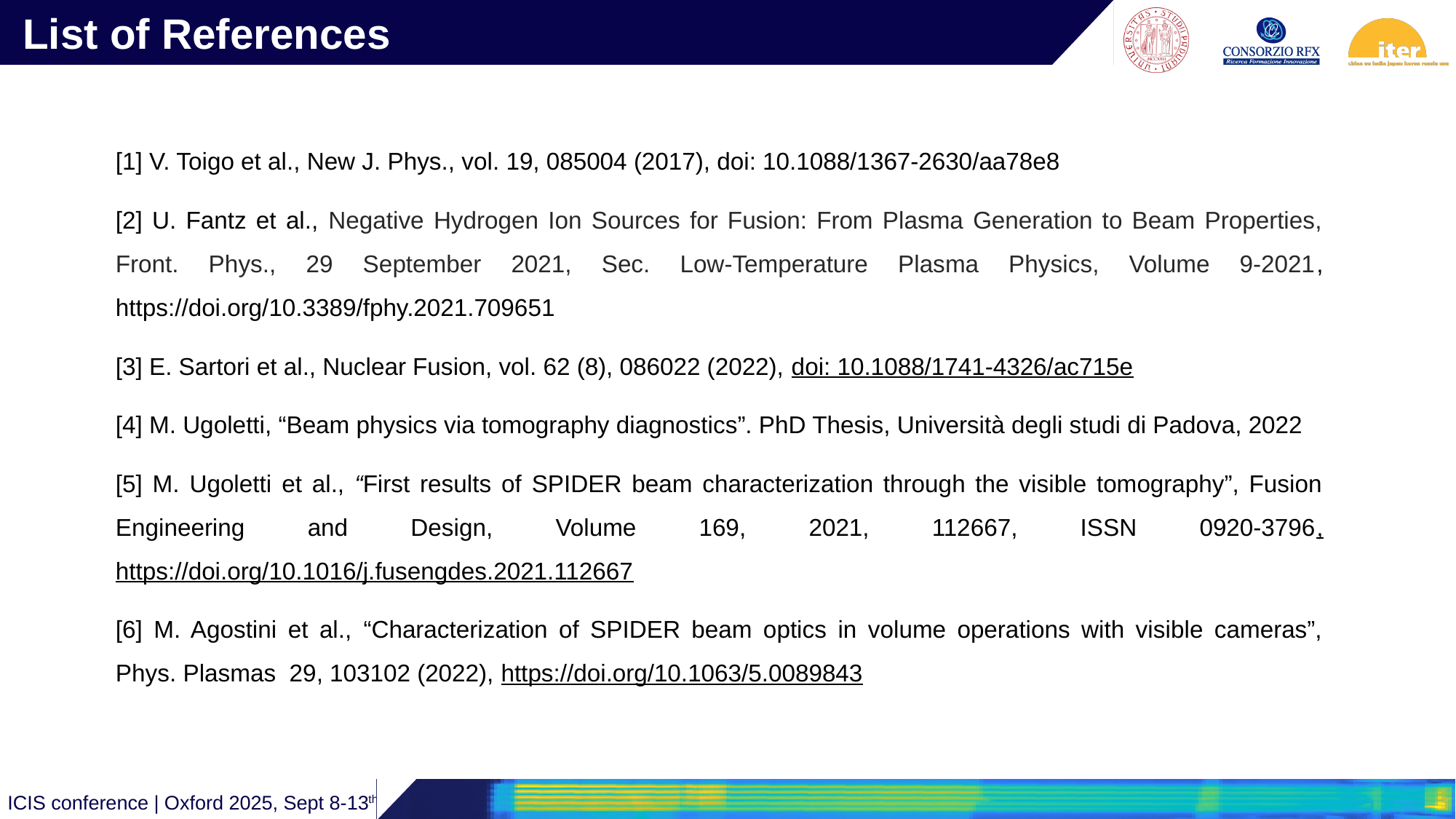

# List of References
[1] V. Toigo et al., New J. Phys., vol. 19, 085004 (2017), doi: 10.1088/1367-2630/aa78e8
[2] U. Fantz et al., Negative Hydrogen Ion Sources for Fusion: From Plasma Generation to Beam Properties, Front. Phys., 29 September 2021, Sec. Low-Temperature Plasma Physics, Volume 9-2021, https://doi.org/10.3389/fphy.2021.709651
[3] E. Sartori et al., Nuclear Fusion, vol. 62 (8), 086022 (2022), doi: 10.1088/1741-4326/ac715e
[4] M. Ugoletti, “Beam physics via tomography diagnostics”. PhD Thesis, Università degli studi di Padova, 2022
[5] M. Ugoletti et al., “First results of SPIDER beam characterization through the visible tomography”, Fusion Engineering and Design, Volume 169, 2021, 112667, ISSN 0920-3796, https://doi.org/10.1016/j.fusengdes.2021.112667
[6] M. Agostini et al., “Characterization of SPIDER beam optics in volume operations with visible cameras”, Phys. Plasmas  29, 103102 (2022), https://doi.org/10.1063/5.0089843